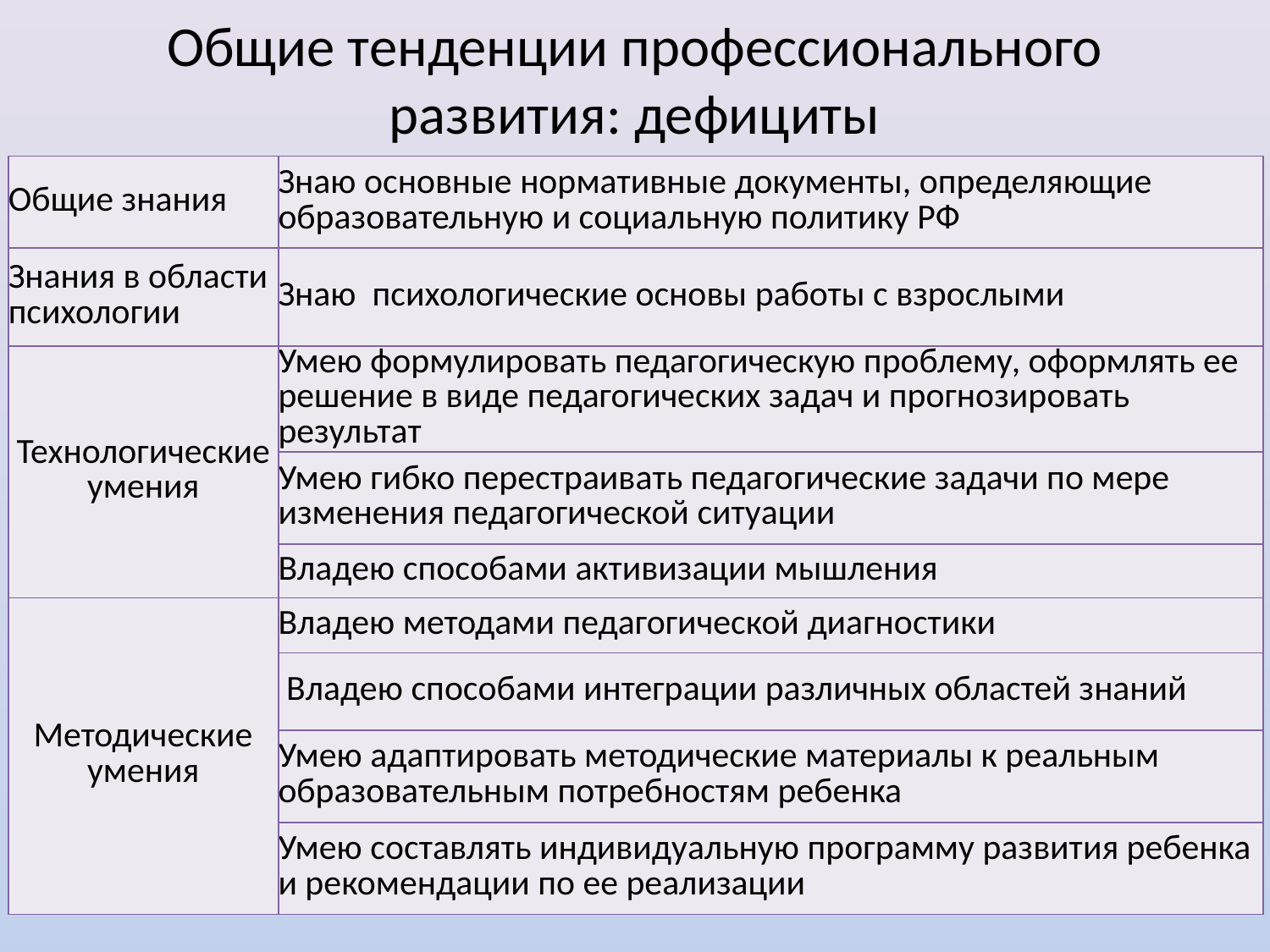

# Общие тенденции профессионального развития: дефициты
| Общие знания | Знаю основные нормативные документы, определяющие образовательную и социальную политику РФ |
| --- | --- |
| Знания в области психологии | Знаю психологические основы работы с взрослыми |
| Технологические умения | Умею формулировать педагогическую проблему, оформлять ее решение в виде педагогических задач и прогнозировать результат |
|  | Умею гибко перестраивать педагогические задачи по мере изменения педагогической ситуации |
|  | Владею способами активизации мышления |
| Методические умения | Владею методами педагогической диагностики |
|  | Владею способами интеграции различных областей знаний |
|  | Умею адаптировать методические материалы к реальным образовательным потребностям ребенка |
|  | Умею составлять индивидуальную программу развития ребенка и рекомендации по ее реализации |